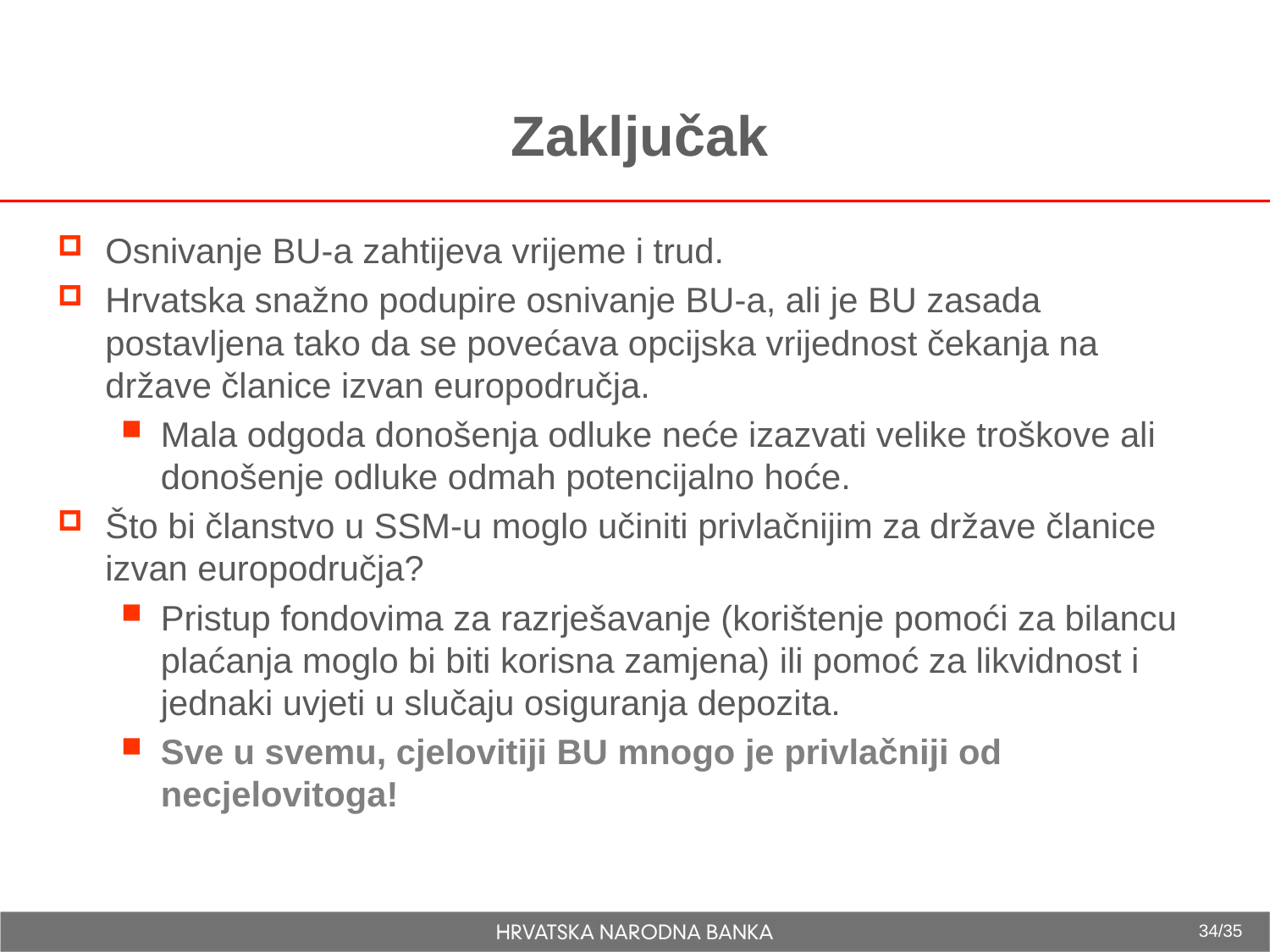

# Zaključak
Osnivanje BU-a zahtijeva vrijeme i trud.
Hrvatska snažno podupire osnivanje BU-a, ali je BU zasada postavljena tako da se povećava opcijska vrijednost čekanja na države članice izvan europodručja.
Mala odgoda donošenja odluke neće izazvati velike troškove ali donošenje odluke odmah potencijalno hoće.
Što bi članstvo u SSM-u moglo učiniti privlačnijim za države članice izvan europodručja?
Pristup fondovima za razrješavanje (korištenje pomoći za bilancu plaćanja moglo bi biti korisna zamjena) ili pomoć za likvidnost i jednaki uvjeti u slučaju osiguranja depozita.
Sve u svemu, cjelovitiji BU mnogo je privlačniji od necjelovitoga!
34/35